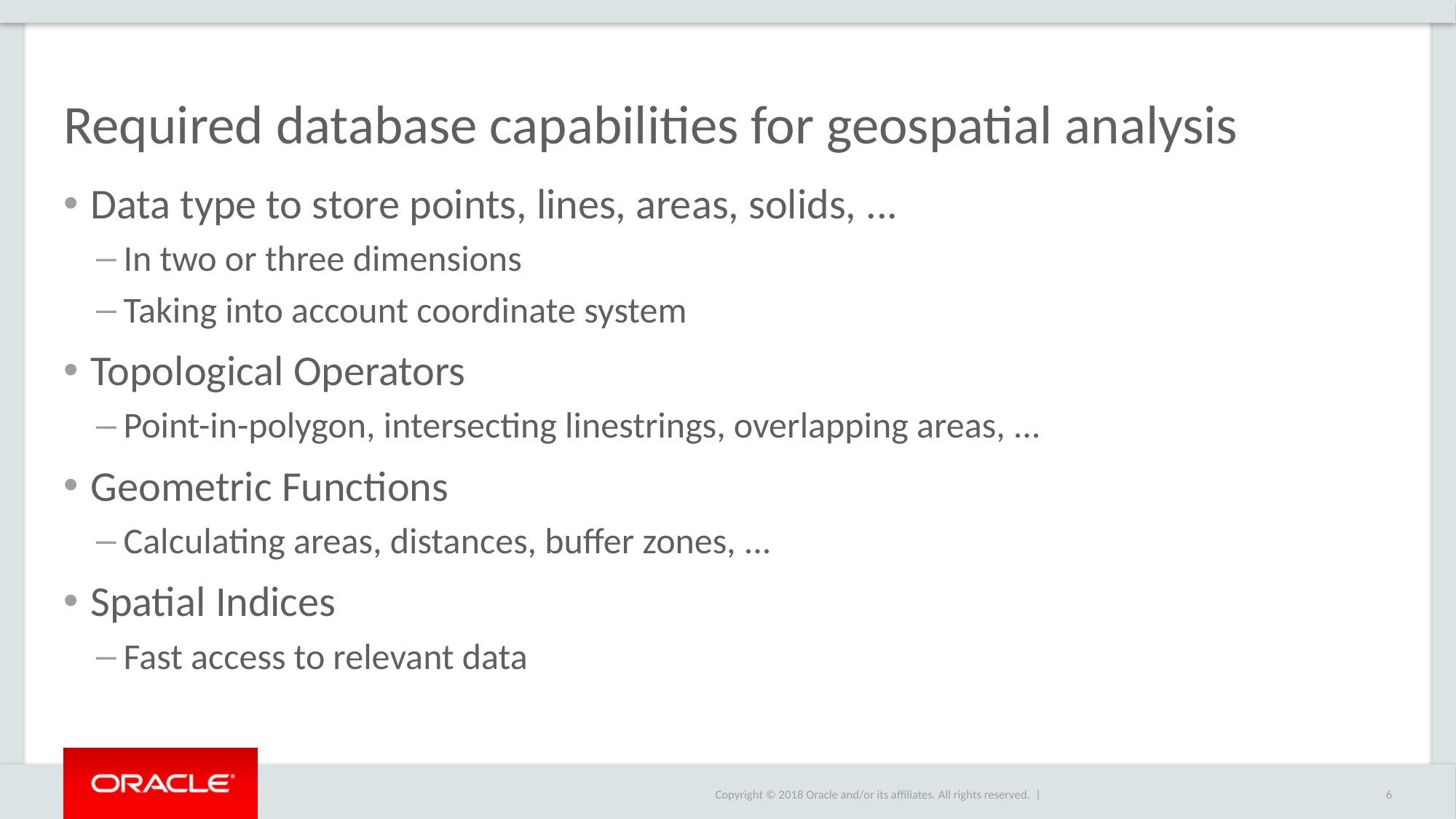

# Required database capabilities for geospatial analysis
Data type to store points, lines, areas, solids, ...
In two or three dimensions
Taking into account coordinate system
Topological Operators
Point-in-polygon, intersecting linestrings, overlapping areas, ...
Geometric Functions
Calculating areas, distances, buffer zones, ...
Spatial Indices
Fast access to relevant data
6